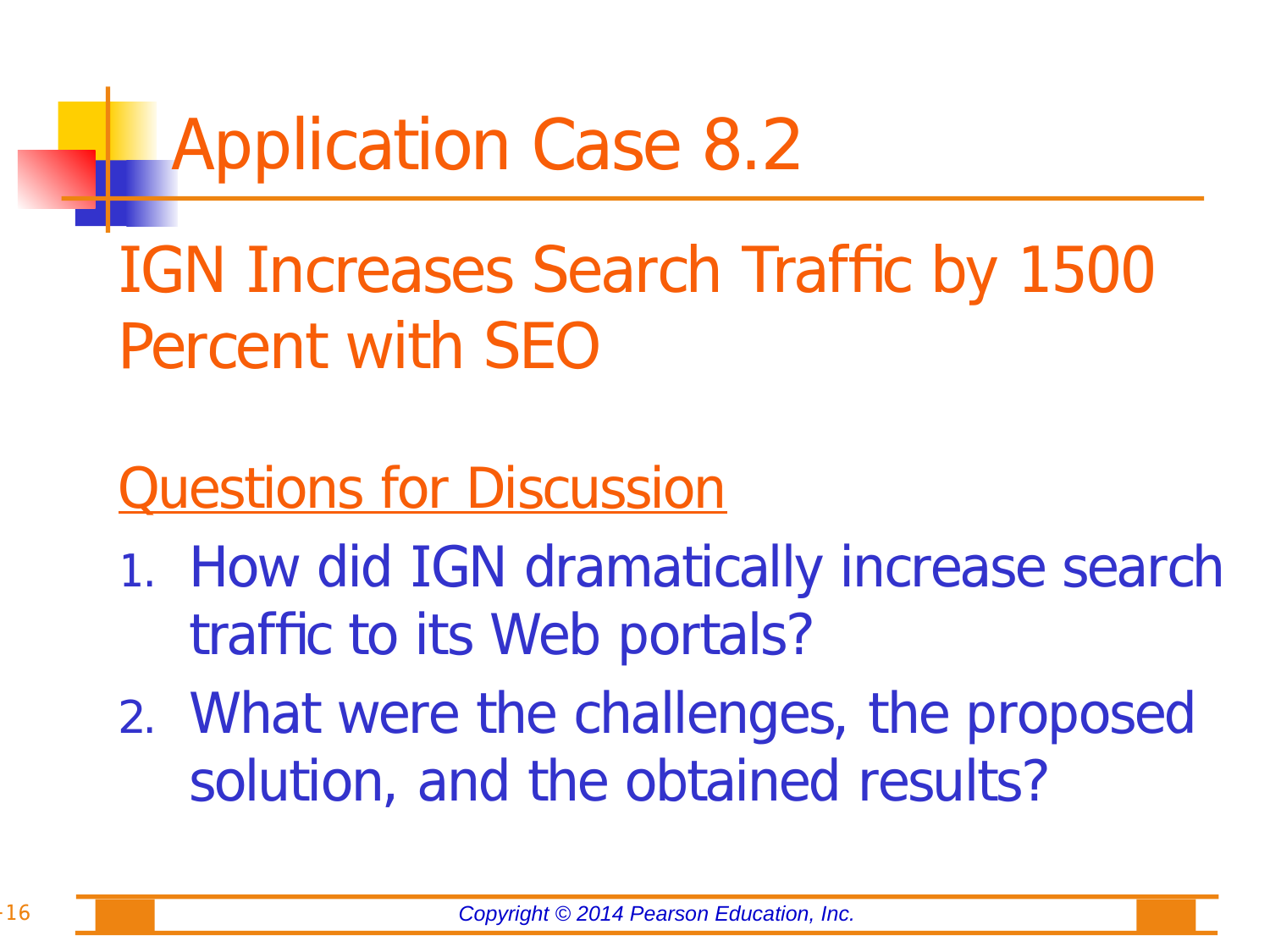

# Application Case 8.2
IGN Increases Search Traffic by 1500 Percent with SEO

Questions for Discussion
How did IGN dramatically increase search traffic to its Web portals?
What were the challenges, the proposed solution, and the obtained results?